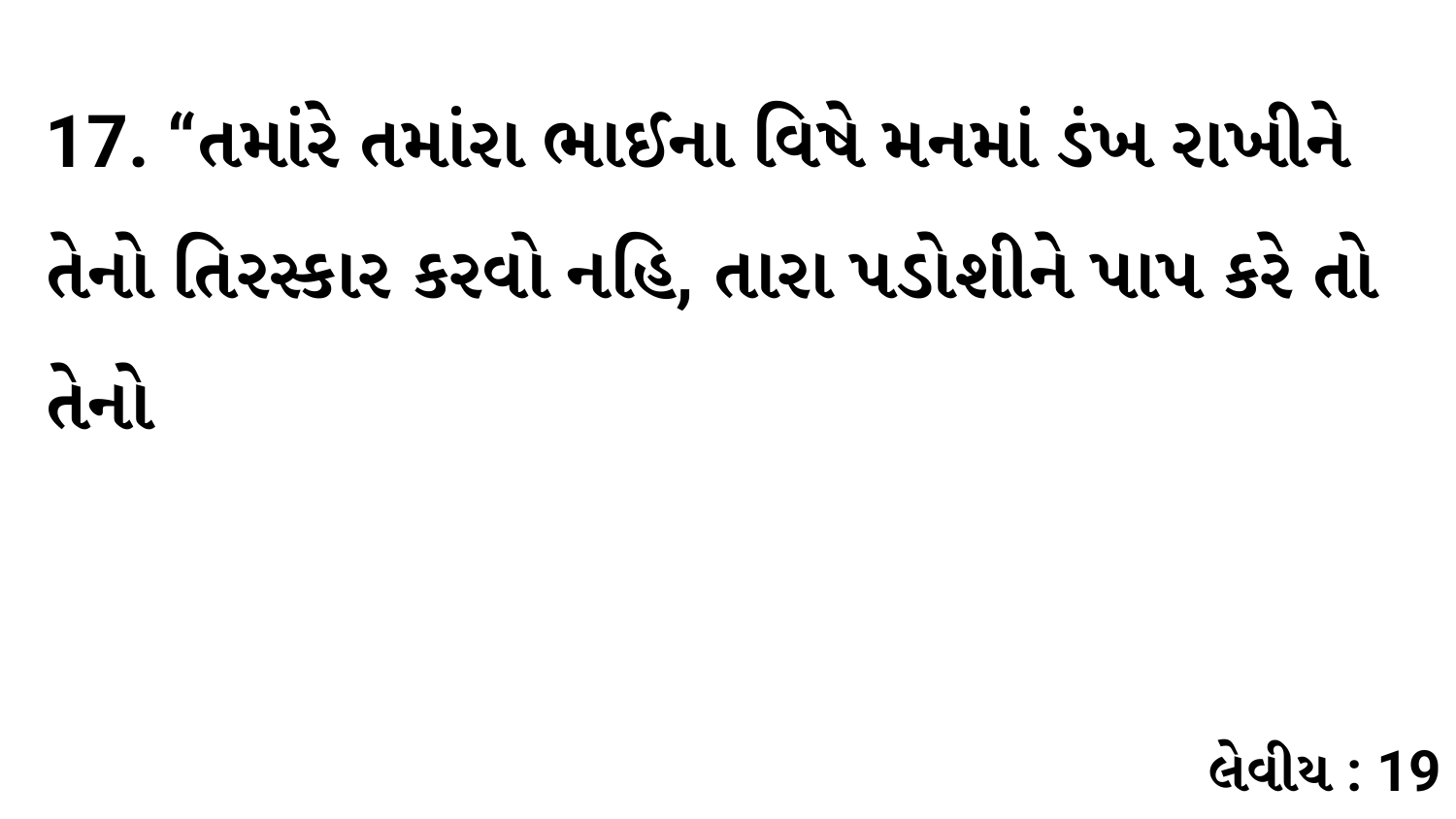

17. “તમાંરે તમાંરા ભાઈના વિષે મનમાં ડંખ રાખીને તેનો તિરસ્કાર કરવો નહિ, તારા પડોશીને પાપ કરે તો તેનો
લેવીય : 19